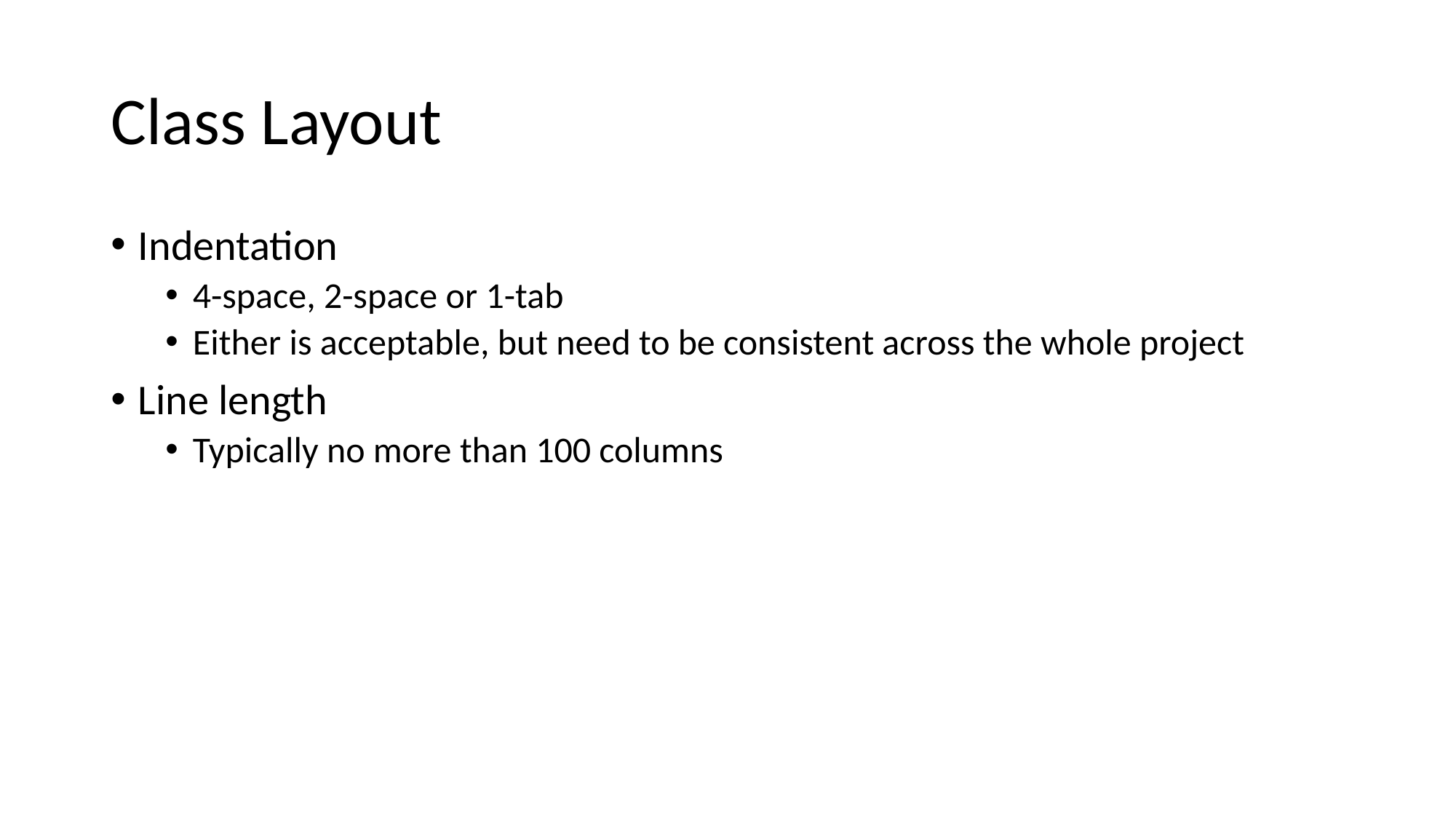

# Class Layout
Indentation
4-space, 2-space or 1-tab
Either is acceptable, but need to be consistent across the whole project
Line length
Typically no more than 100 columns